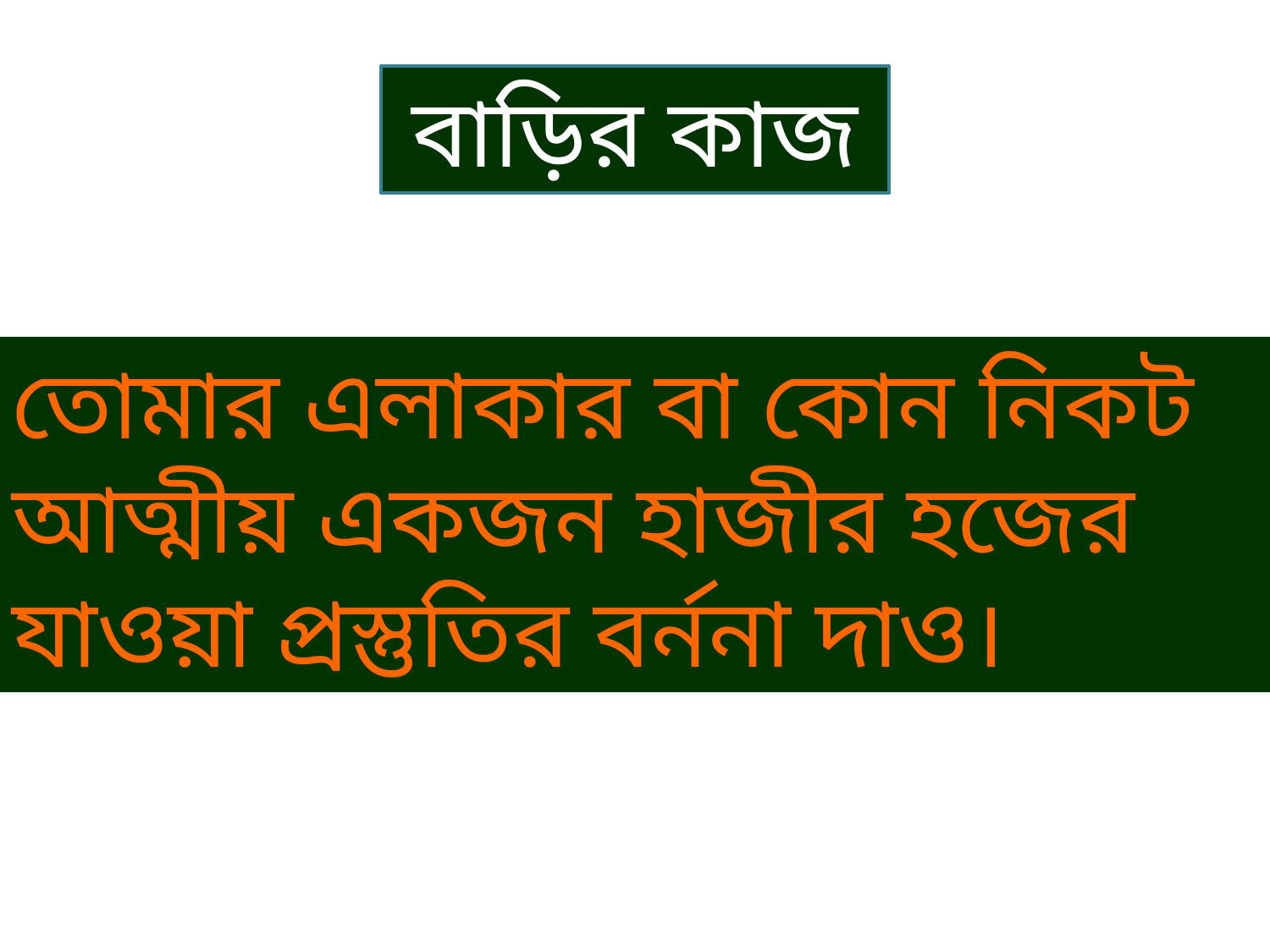

বাড়ির কাজ
তোমার এলাকার বা কোন নিকট আত্মীয় একজন হাজীর হজের যাওয়া প্রস্তুতির বর্ননা দাও।